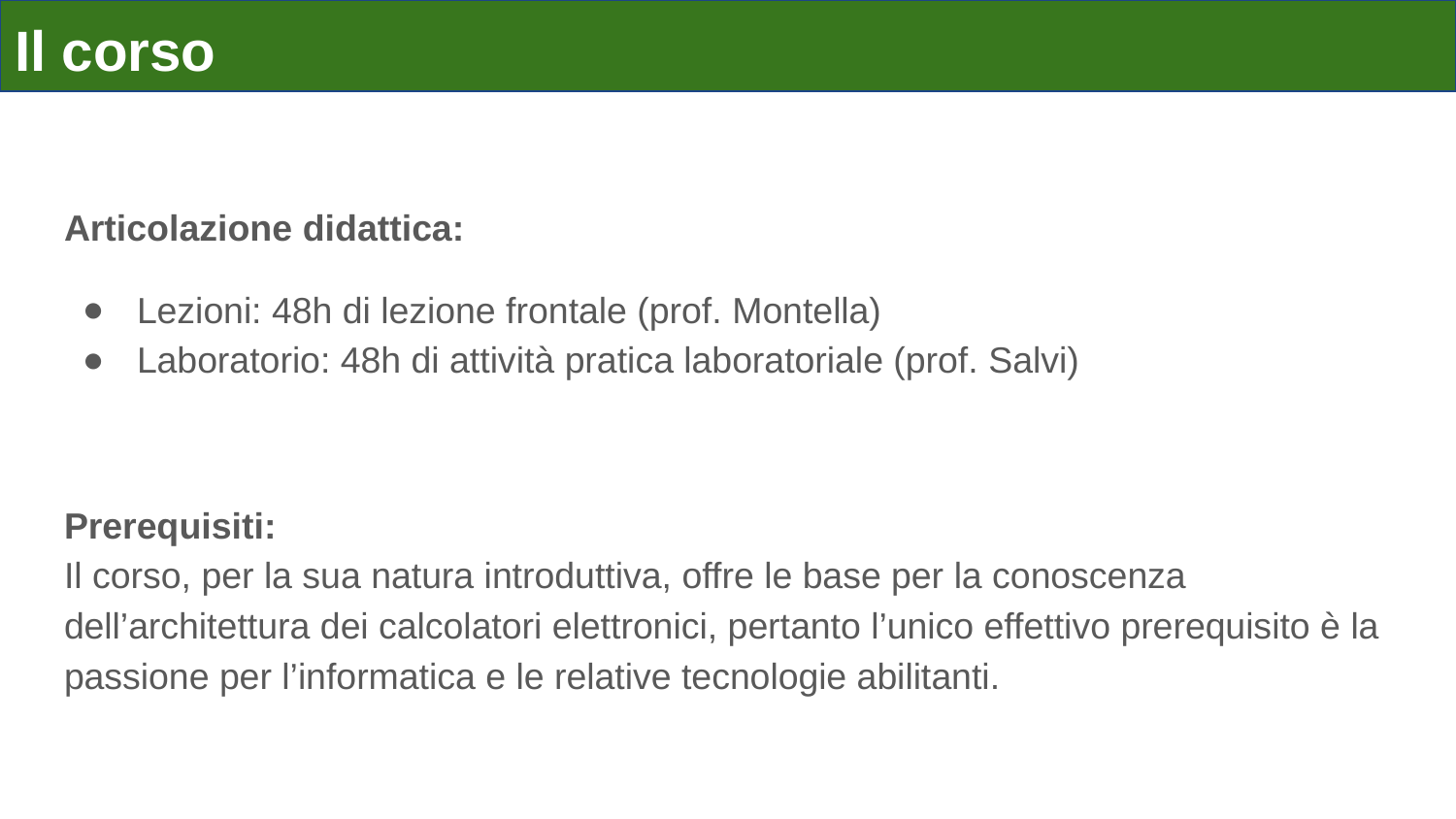

# Il corso
Articolazione didattica:
Lezioni: 48h di lezione frontale (prof. Montella)
Laboratorio: 48h di attività pratica laboratoriale (prof. Salvi)

Prerequisiti:
Il corso, per la sua natura introduttiva, offre le base per la conoscenza dell’architettura dei calcolatori elettronici, pertanto l’unico effettivo prerequisito è la passione per l’informatica e le relative tecnologie abilitanti.